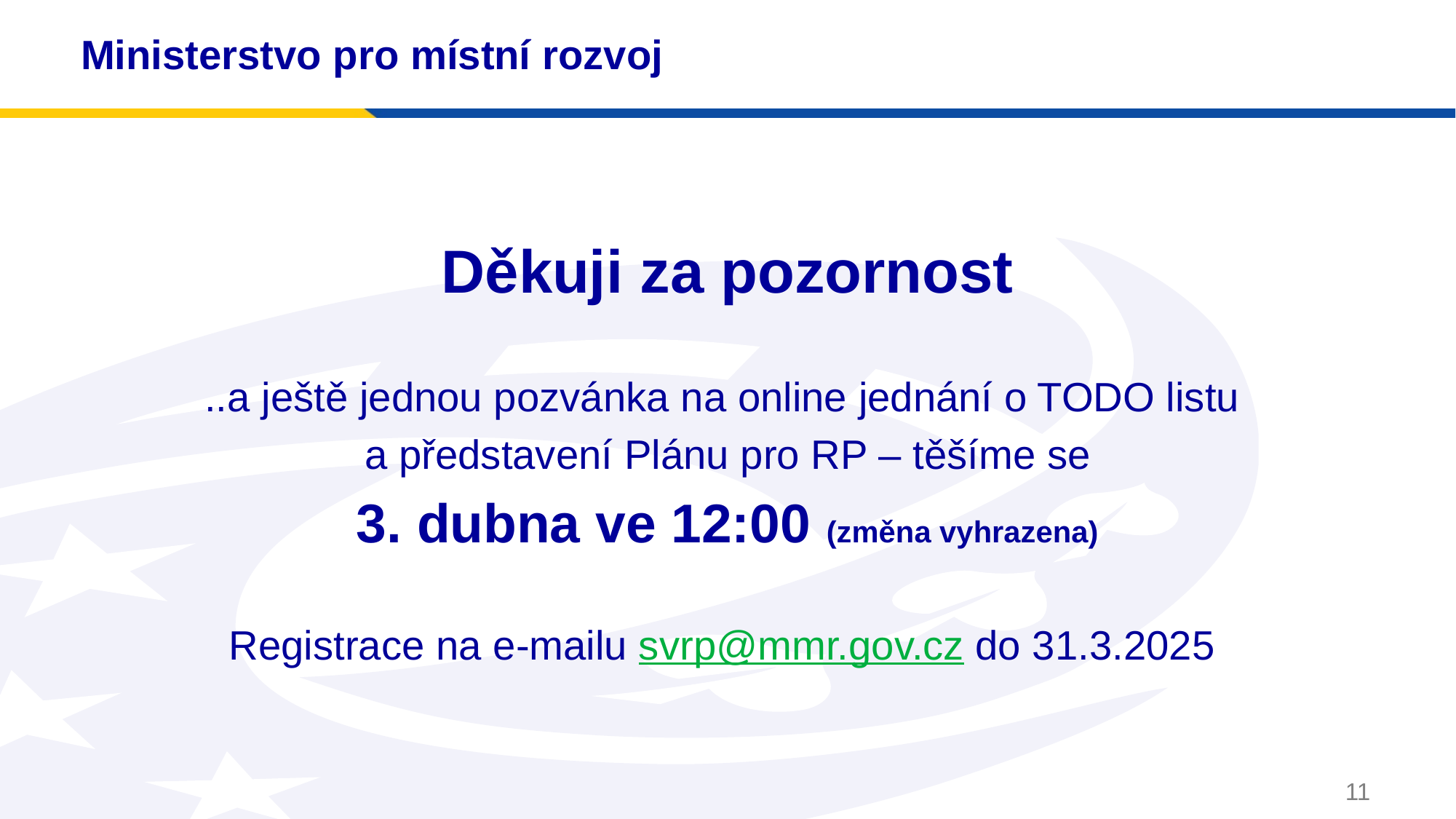

# Ministerstvo pro místní rozvoj

Děkuji za pozornost

..a ještě jednou pozvánka na online jednání o TODO listu
a představení Plánu pro RP – těšíme se
3. dubna ve 12:00 (změna vyhrazena)

Registrace na e-mailu svrp@mmr.gov.cz do 31.3.2025

11